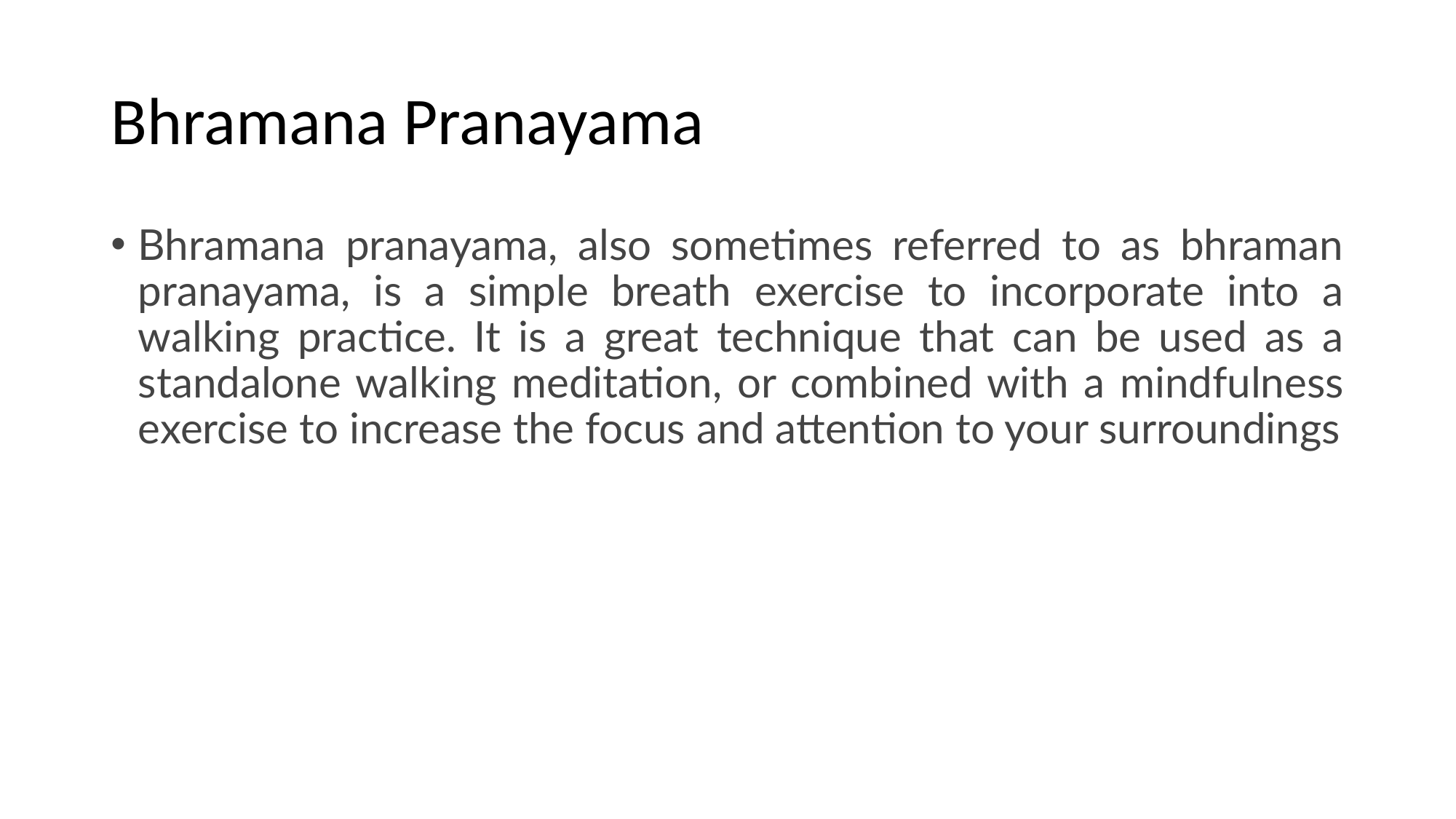

# Bhramana Pranayama
Bhramana pranayama, also sometimes referred to as bhraman pranayama, is a simple breath exercise to incorporate into a walking practice. It is a great technique that can be used as a standalone walking meditation, or combined with a mindfulness exercise to increase the focus and attention to your surroundings